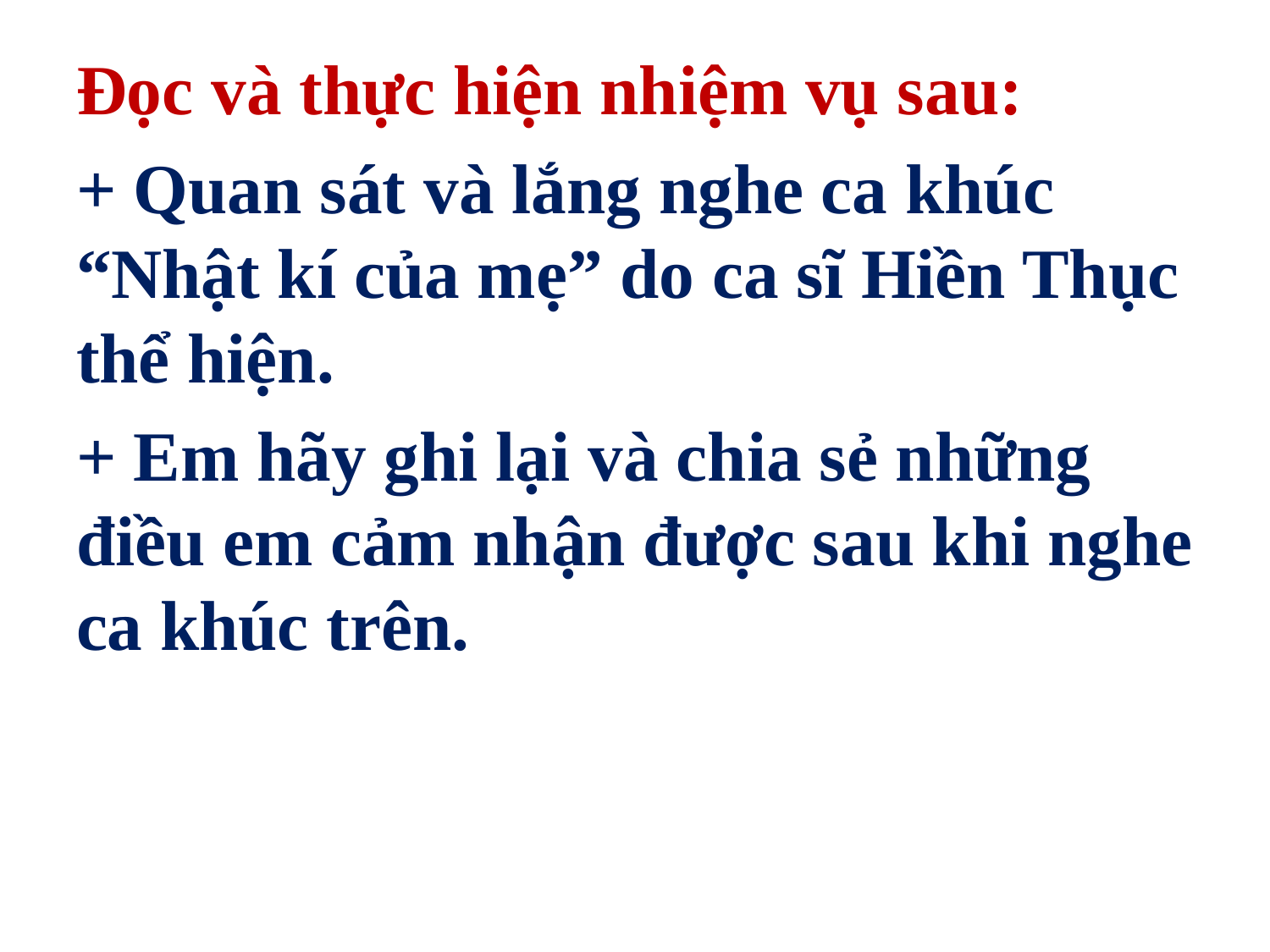

# Đọc và thực hiện nhiệm vụ sau:
+ Quan sát và lắng nghe ca khúc “Nhật kí của mẹ” do ca sĩ Hiền Thục thể hiện.
+ Em hãy ghi lại và chia sẻ những điều em cảm nhận được sau khi nghe ca khúc trên.